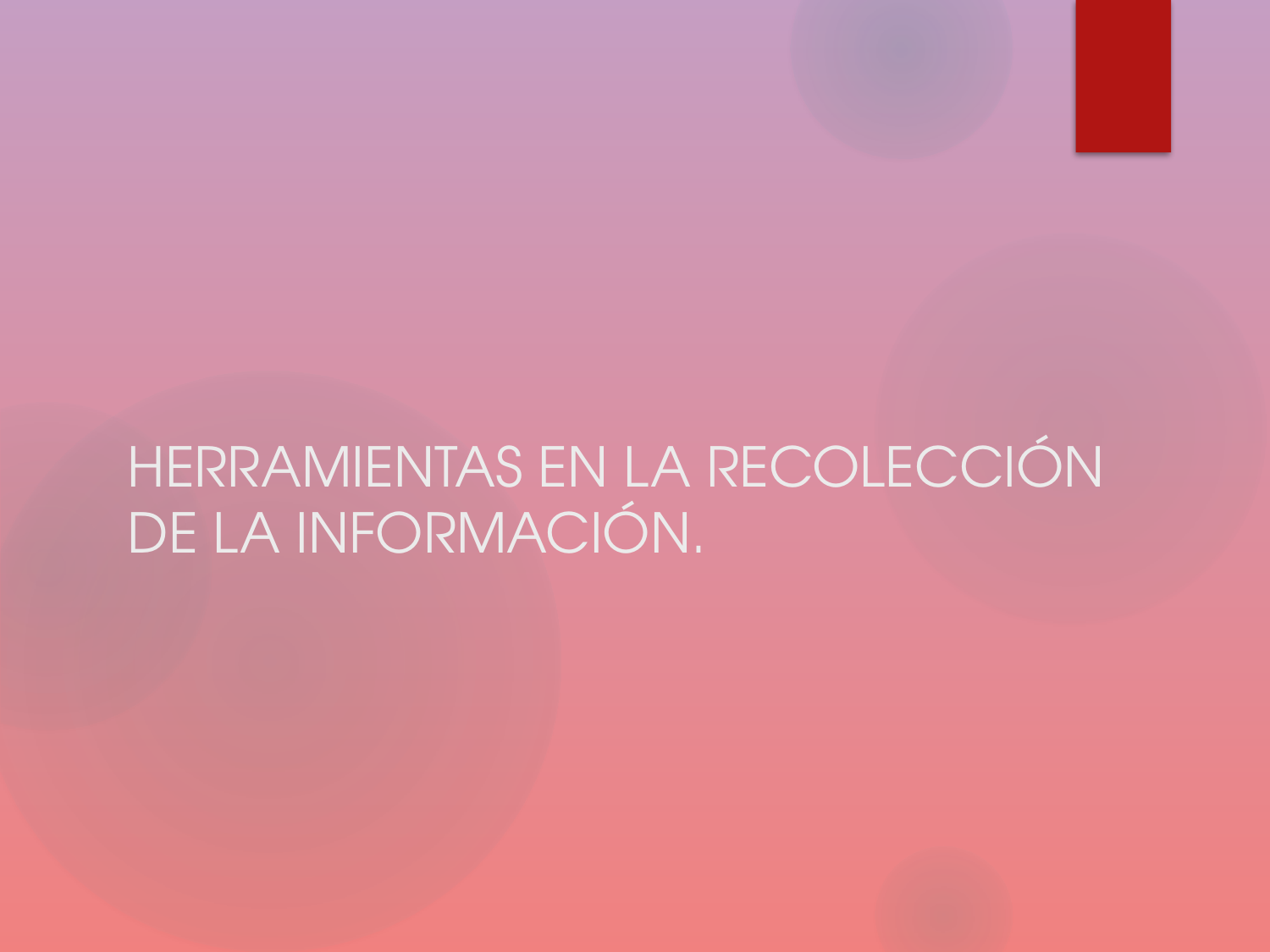

# HERRAMIENTAS EN LA RECOLECCIÓN DE LA INFORMACIÓN.